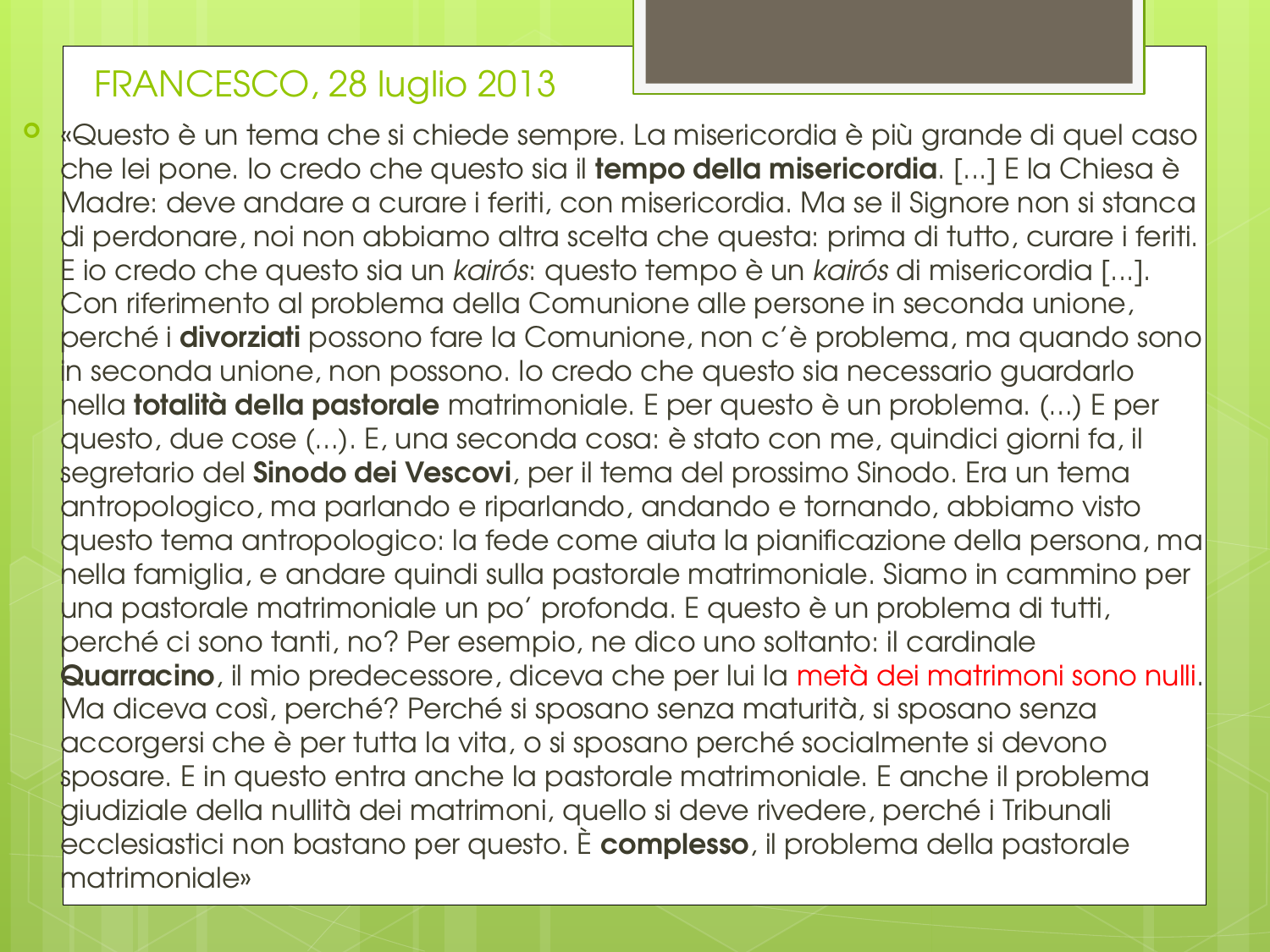

# Francesco, 28 luglio 2013
«Questo è un tema che si chiede sempre. La misericordia è più grande di quel caso che lei pone. Io credo che questo sia il tempo della misericordia. [...] E la Chiesa è Madre: deve andare a curare i feriti, con misericordia. Ma se il Signore non si stanca di perdonare, noi non abbiamo altra scelta che questa: prima di tutto, curare i feriti. E io credo che questo sia un kairós: questo tempo è un kairós di misericordia [...]. Con riferimento al problema della Comunione alle persone in seconda unione, perché i divorziati possono fare la Comunione, non c’è problema, ma quando sono in seconda unione, non possono. Io credo che questo sia necessario guardarlo nella totalità della pastorale matrimoniale. E per questo è un problema. (…) E per questo, due cose (…). E, una seconda cosa: è stato con me, quindici giorni fa, il segretario del Sinodo dei Vescovi, per il tema del prossimo Sinodo. Era un tema antropologico, ma parlando e riparlando, andando e tornando, abbiamo visto questo tema antropologico: la fede come aiuta la pianificazione della persona, ma nella famiglia, e andare quindi sulla pastorale matrimoniale. Siamo in cammino per una pastorale matrimoniale un po’ profonda. E questo è un problema di tutti, perché ci sono tanti, no? Per esempio, ne dico uno soltanto: il cardinale Quarracino, il mio predecessore, diceva che per lui la metà dei matrimoni sono nulli. Ma diceva così, perché? Perché si sposano senza maturità, si sposano senza accorgersi che è per tutta la vita, o si sposano perché socialmente si devono sposare. E in questo entra anche la pastorale matrimoniale. E anche il problema giudiziale della nullità dei matrimoni, quello si deve rivedere, perché i Tribunali ecclesiastici non bastano per questo. È complesso, il problema della pastorale matrimoniale»